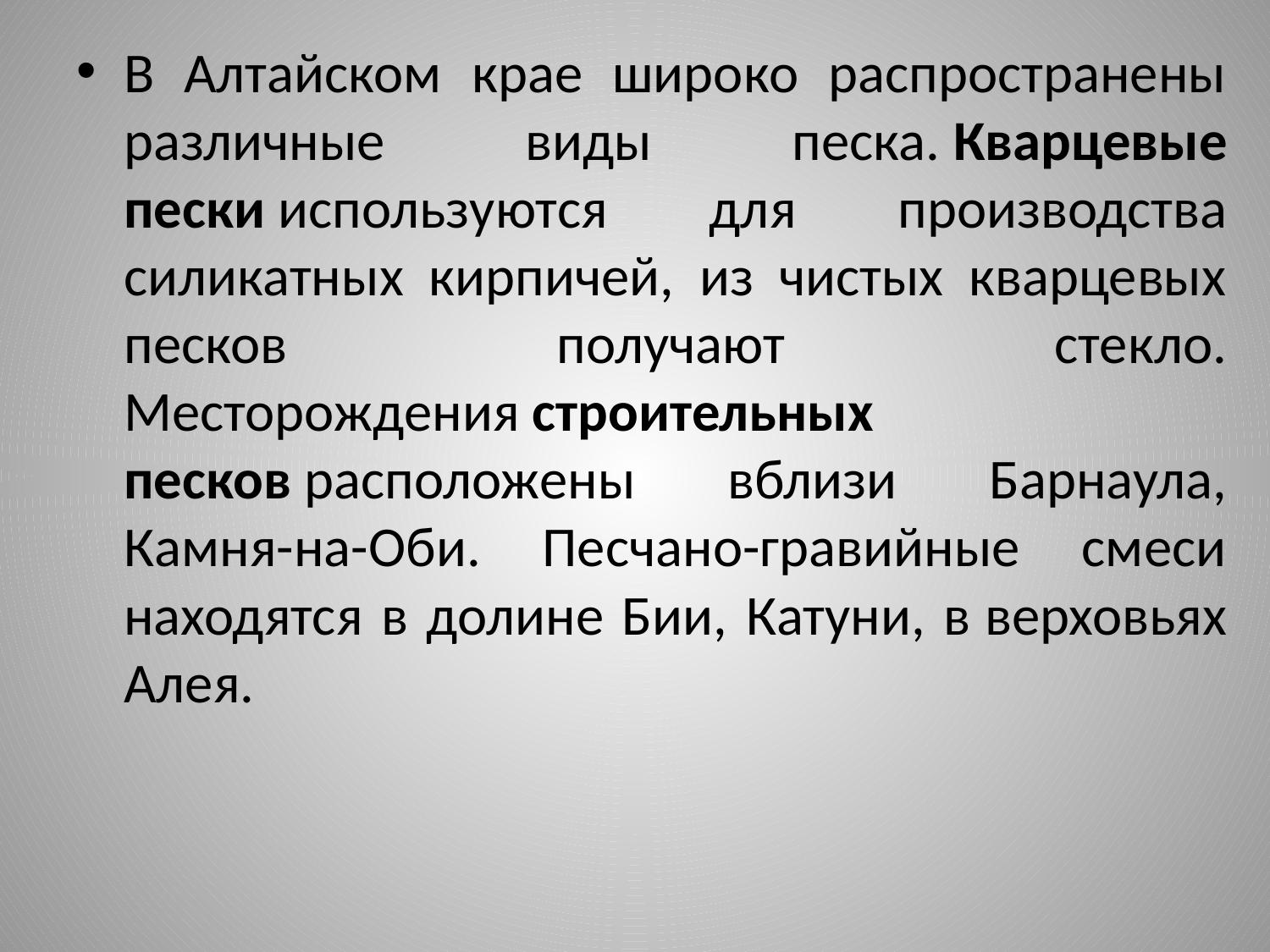

В Алтайском крае широко распространены различные виды песка. Кварцевые пески используются для производства силикатных кирпичей, из чистых кварцевых песков получают стекло. Месторождения строительных песков расположены вблизи Барнаула, Камня-на-Оби. Песчано-гравийные смеси находятся в долине Бии, Катуни, в верховьях Алея.